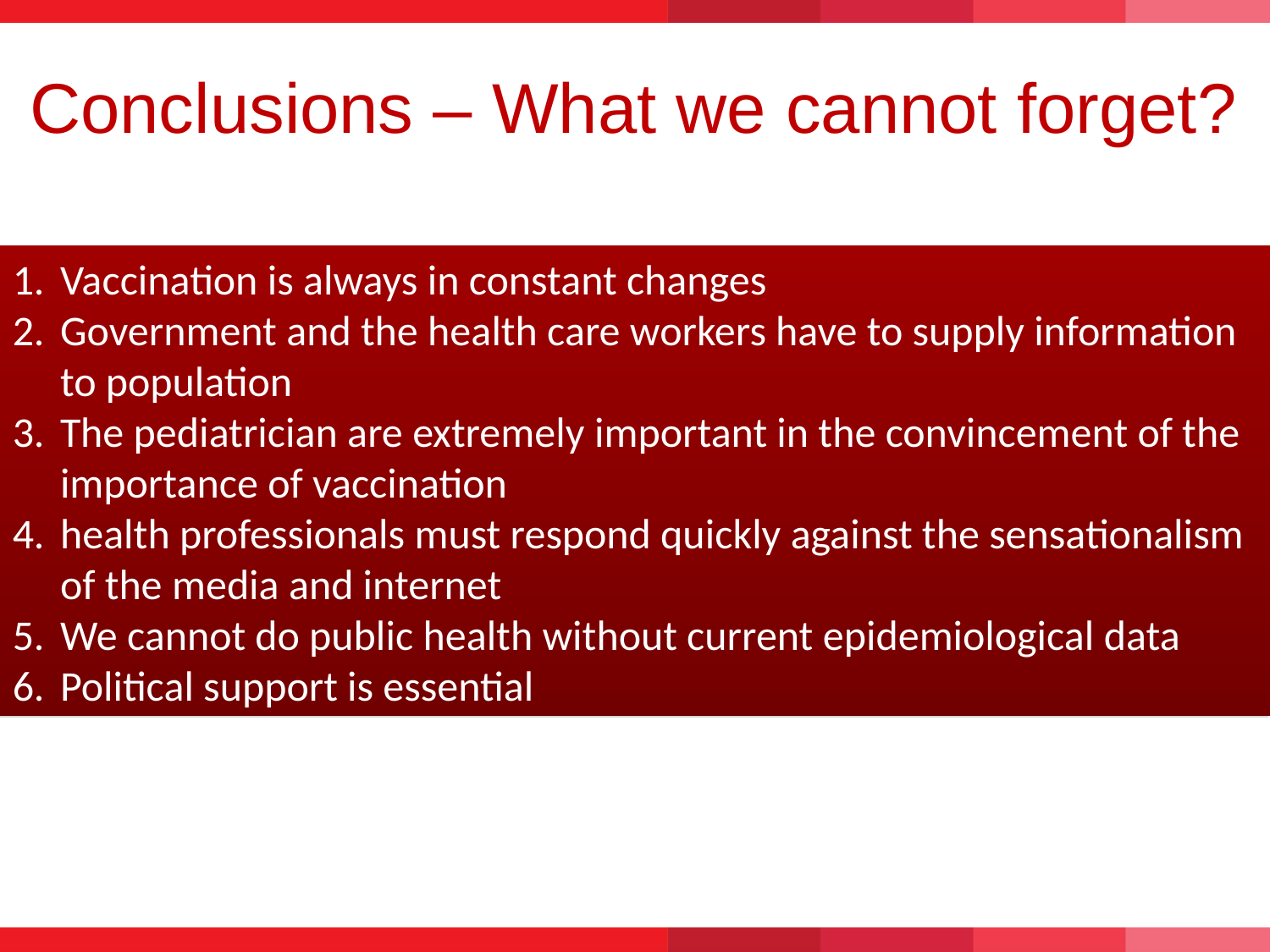

Conclusions – What we cannot forget?

Vaccination is always in constant changes
Government and the health care workers have to supply information to population
The pediatrician are extremely important in the convincement of the importance of vaccination
health professionals must respond quickly against the sensationalism of the media and internet
We cannot do public health without current epidemiological data
Political support is essential